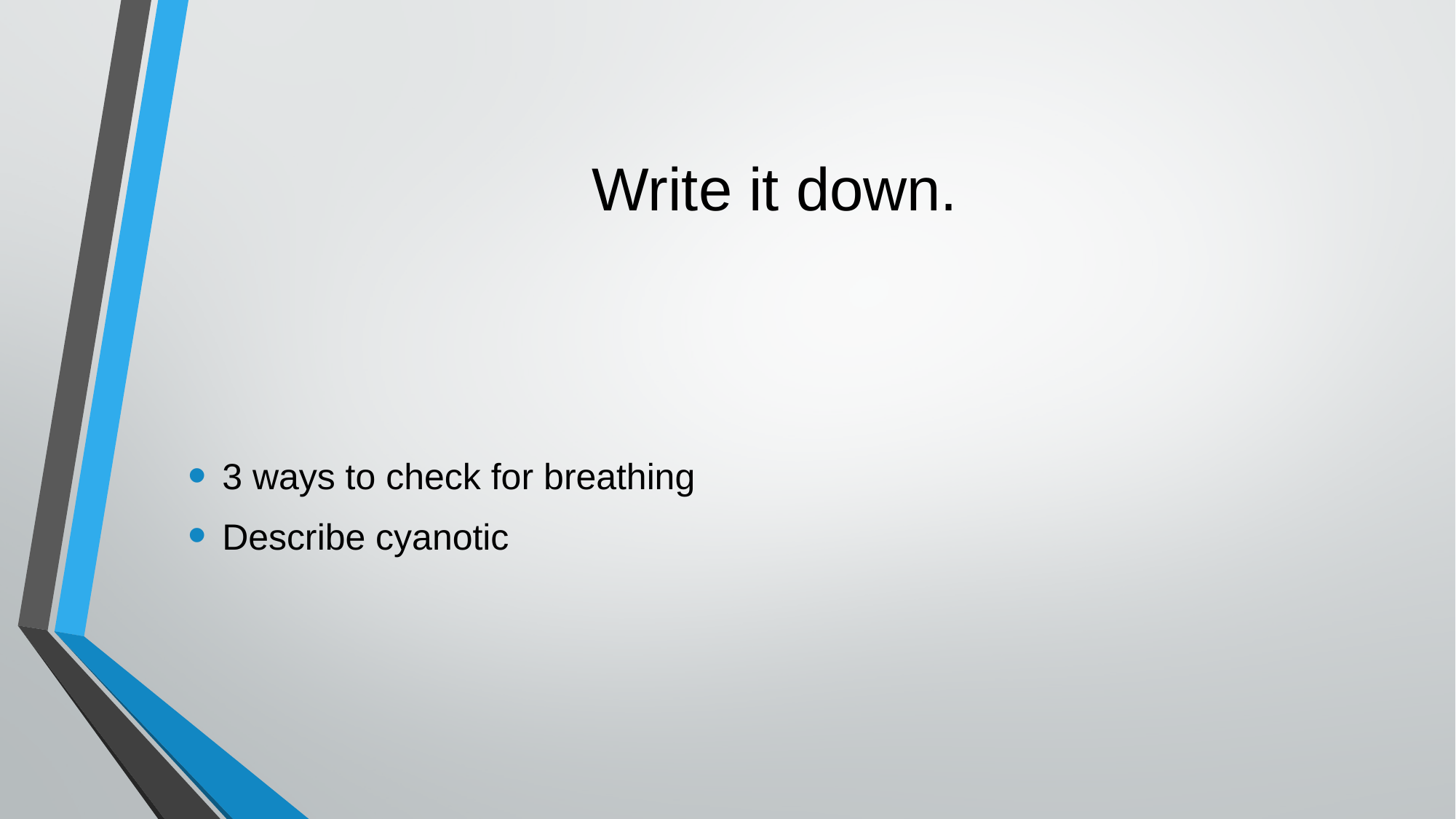

# Write it down.
3 ways to check for breathing
Describe cyanotic